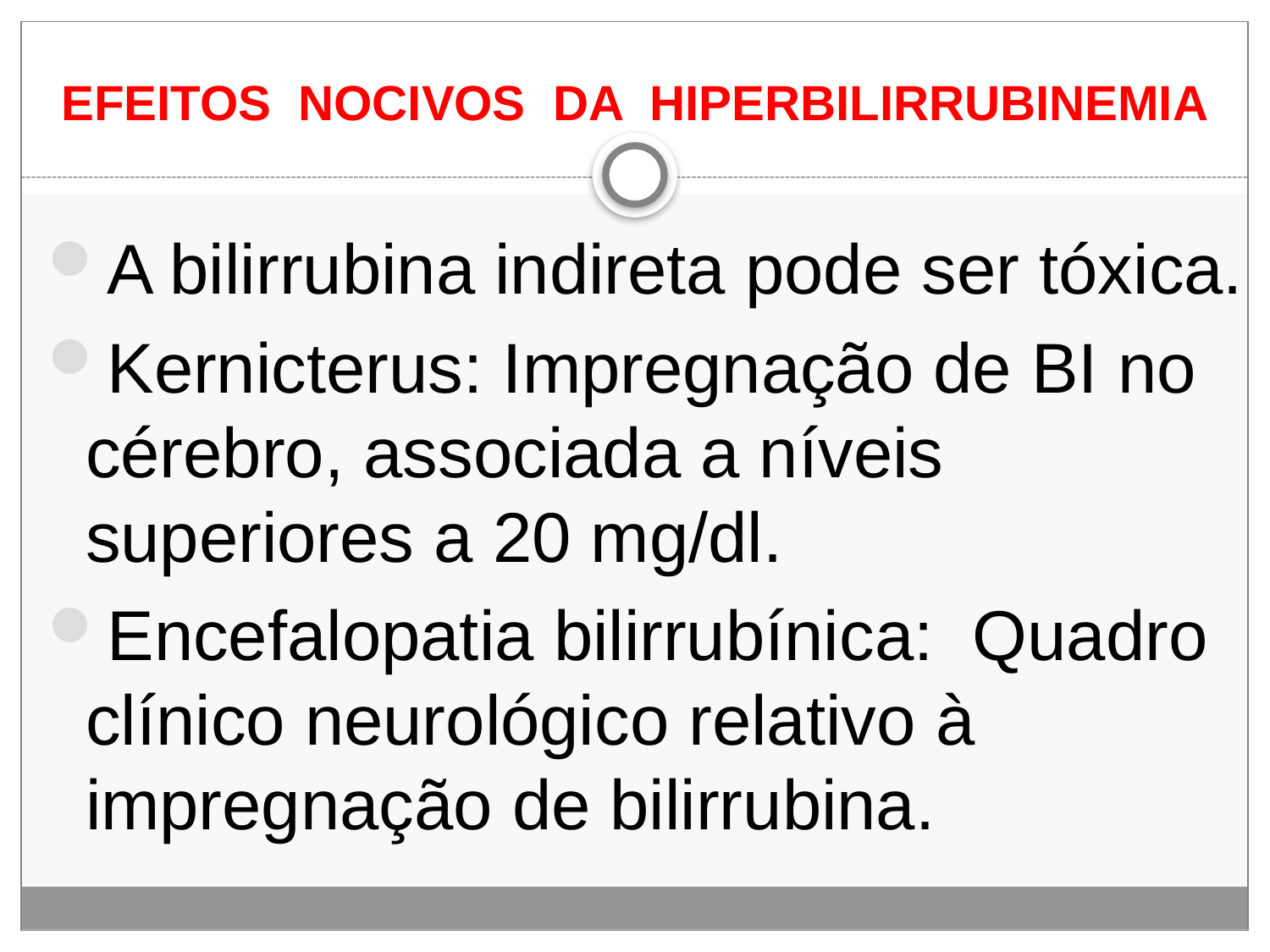

# EFEITOS  NOCIVOS  DA  HIPERBILIRRUBINEMIA

A bilirrubina indireta pode ser tóxica.
Kernicterus: Impregnação de BI no cérebro, associada a níveis superiores a 20 mg/dl.
Encefalopatia bilirrubínica:  Quadro clínico neurológico relativo à impregnação de bilirrubina.